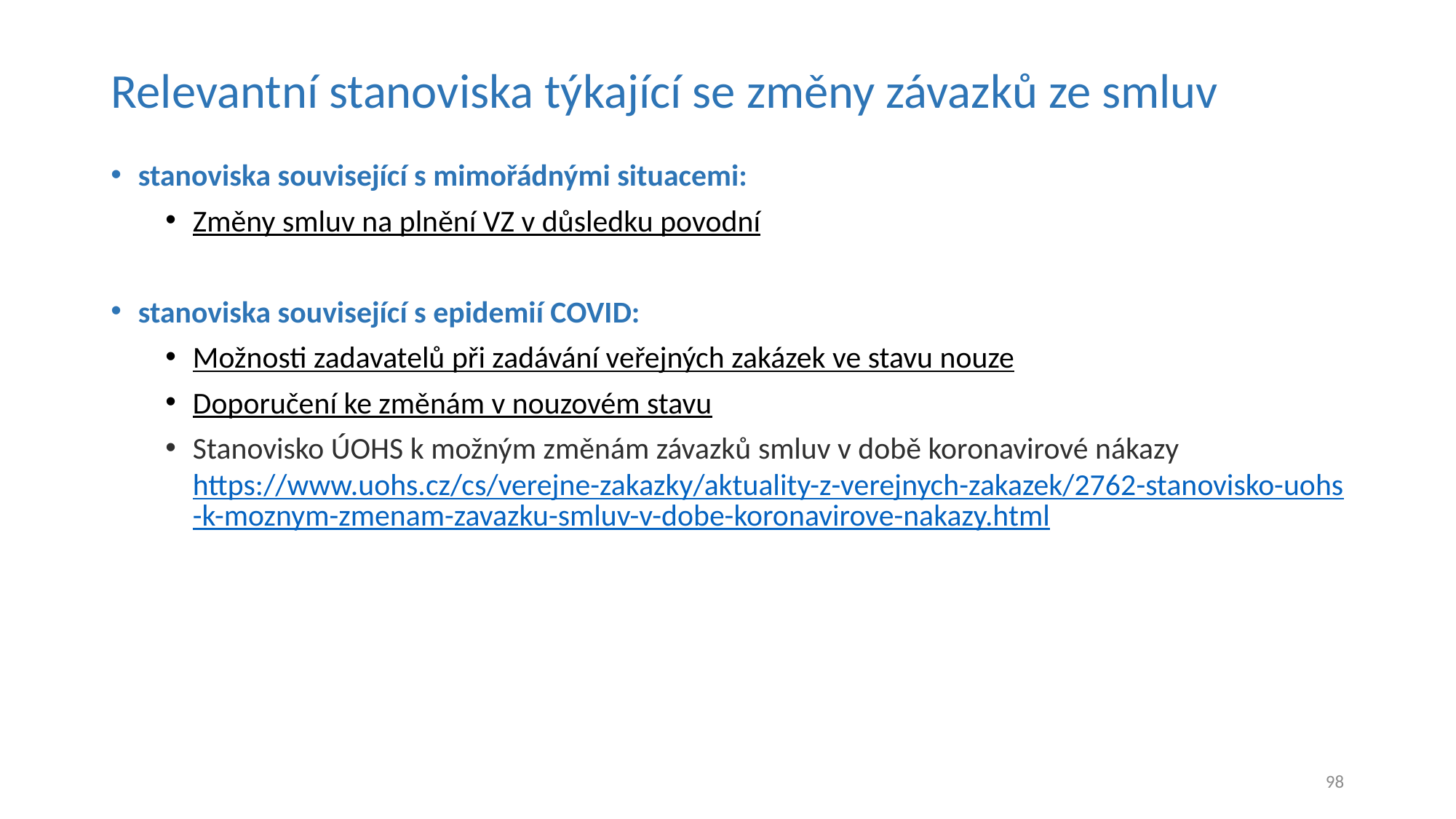

# Relevantní stanoviska týkající se změny závazků ze smluv
stanoviska související s mimořádnými situacemi:
Změny smluv na plnění VZ v důsledku povodní

stanoviska související s epidemií COVID:
Možnosti zadavatelů při zadávání veřejných zakázek ve stavu nouze
Doporučení ke změnám v nouzovém stavu
Stanovisko ÚOHS k možným změnám závazků smluv v době koronavirové nákazy
https://www.uohs.cz/cs/verejne-zakazky/aktuality-z-verejnych-zakazek/2762-stanovisko-uohs-k-moznym-zmenam-zavazku-smluv-v-dobe-koronavirove-nakazy.html

98